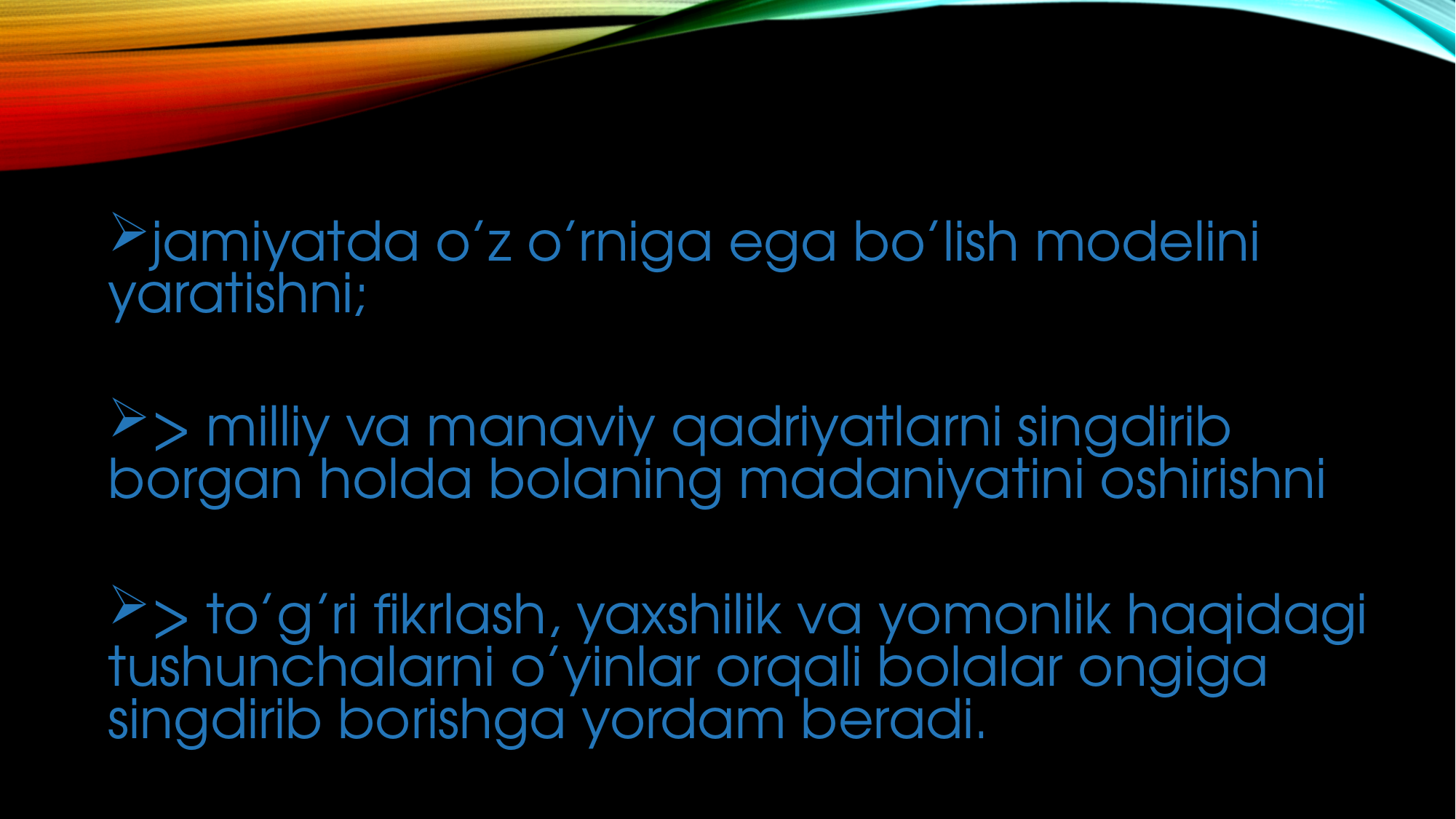

jamiyatda o’z o’rniga ega bo’lish modelini yaratishni;
> milliy va manaviy qadriyatlarni singdirib borgan holda bolaning madaniyatini oshirishni

> to’g’ri fikrlash, yaxshilik va yomonlik haqidagi tushunchalarni o’yinlar orqali bolalar ongiga singdirib borishga yordam beradi.